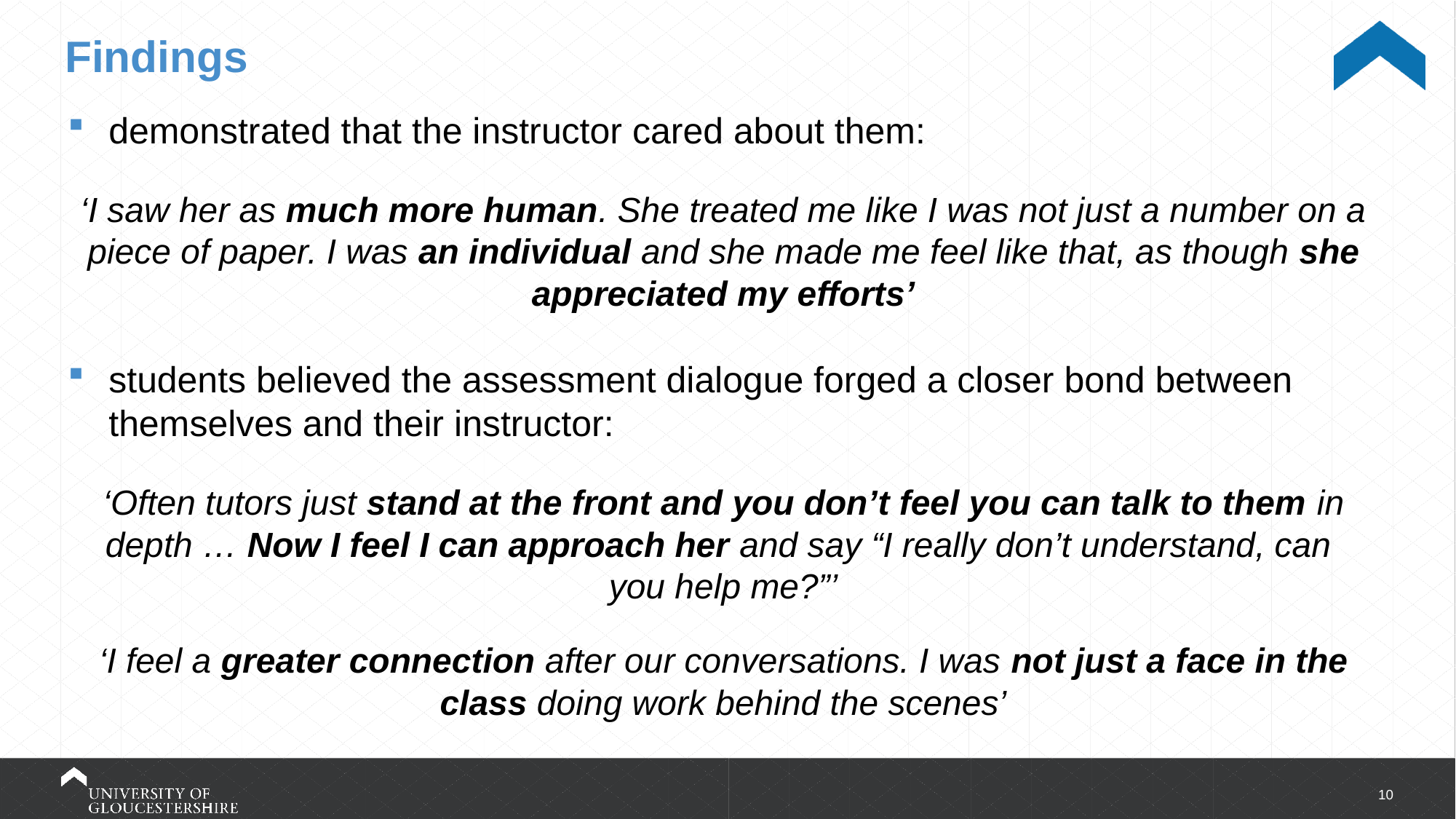

# Findings
demonstrated that the instructor cared about them:

‘I saw her as much more human. She treated me like I was not just a number on a piece of paper. I was an individual and she made me feel like that, as though she appreciated my efforts’

students believed the assessment dialogue forged a closer bond between themselves and their instructor:

‘Often tutors just stand at the front and you don’t feel you can talk to them in depth … Now I feel I can approach her and say “I really don’t understand, can
you help me?”’

‘I feel a greater connection after our conversations. I was not just a face in the class doing work behind the scenes’